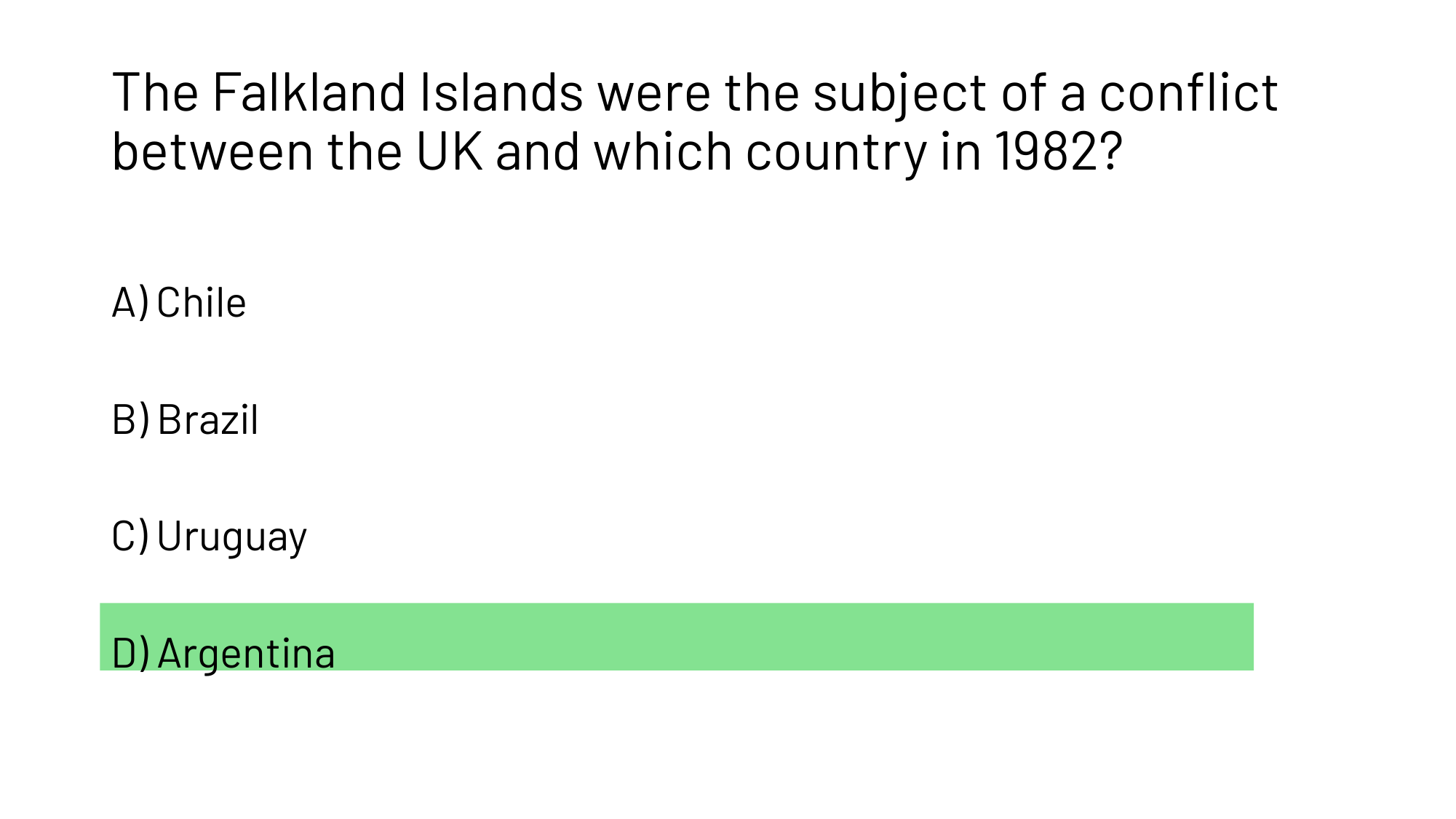

# The Falkland Islands were the subject of a conflict between the UK and which country in 1982?
A) Chile
B) Brazil
C) Uruguay
D) Argentina